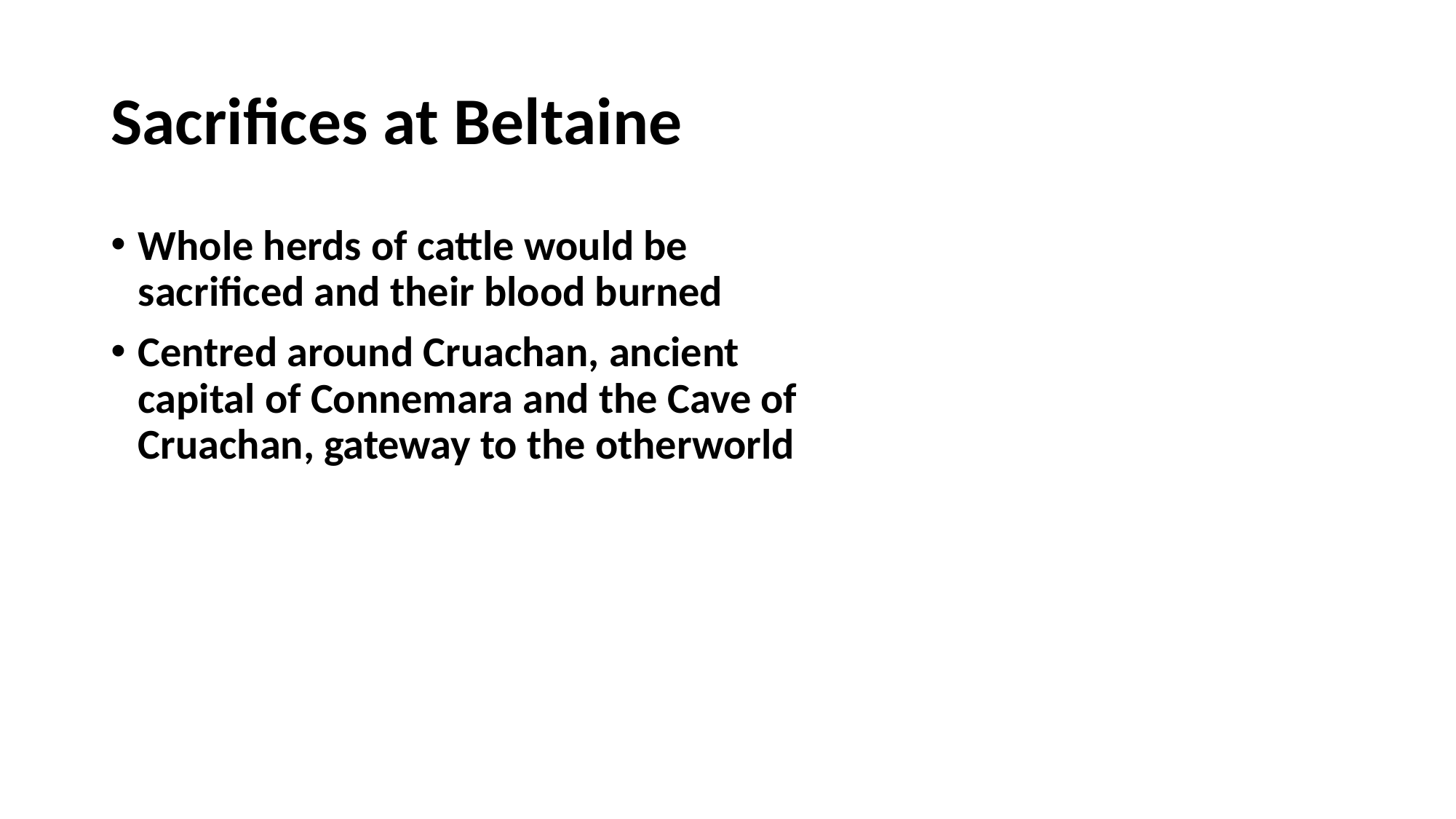

# Sacrifices at Beltaine
Whole herds of cattle would be sacrificed and their blood burned
Centred around Cruachan, ancient capital of Connemara and the Cave of Cruachan, gateway to the otherworld